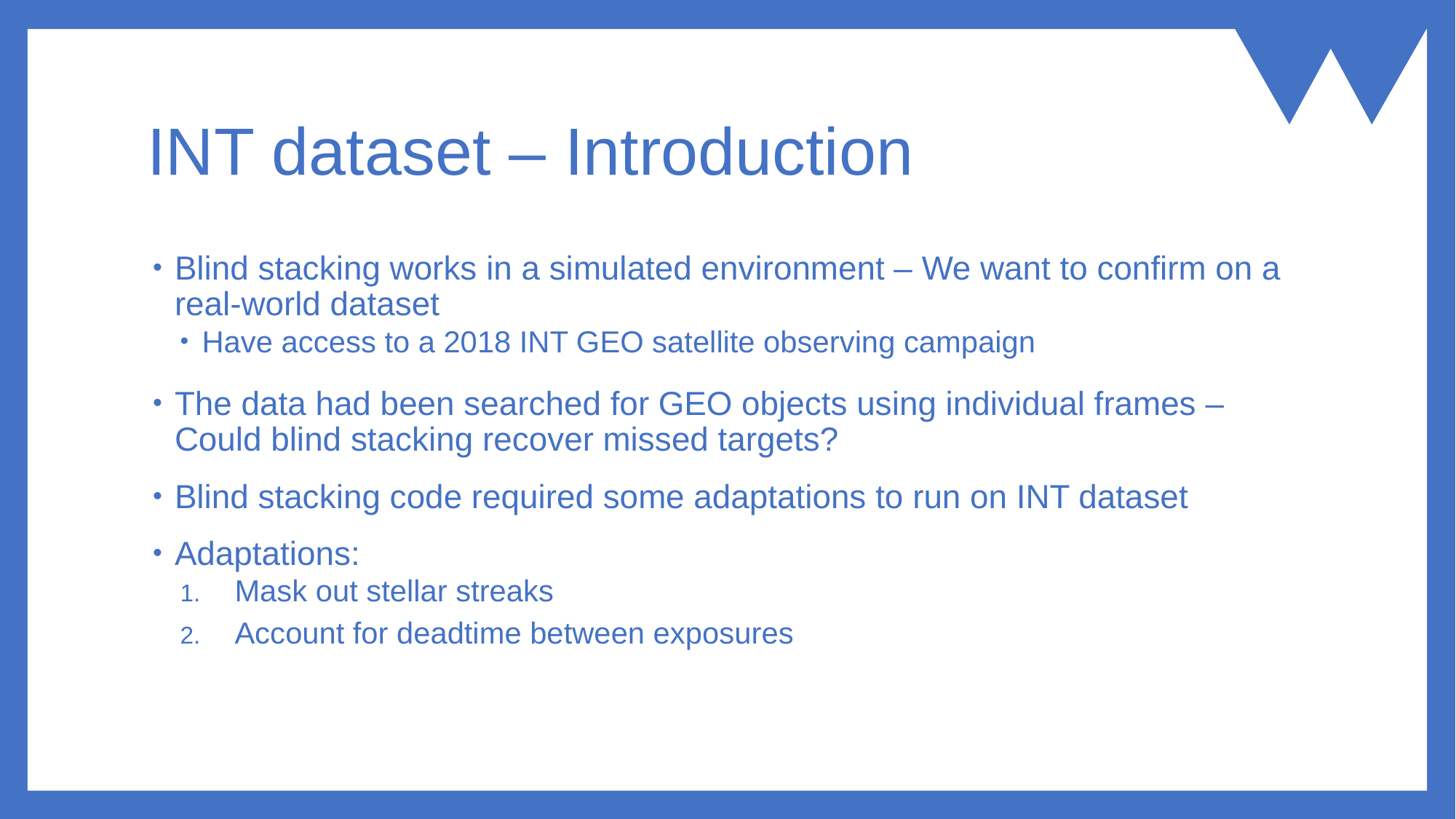

# INT dataset – Introduction
Blind stacking works in a simulated environment – We want to confirm on a real-world dataset
Have access to a 2018 INT GEO satellite observing campaign
The data had been searched for GEO objects using individual frames – Could blind stacking recover missed targets?
Blind stacking code required some adaptations to run on INT dataset
Adaptations:
Mask out stellar streaks
Account for deadtime between exposures